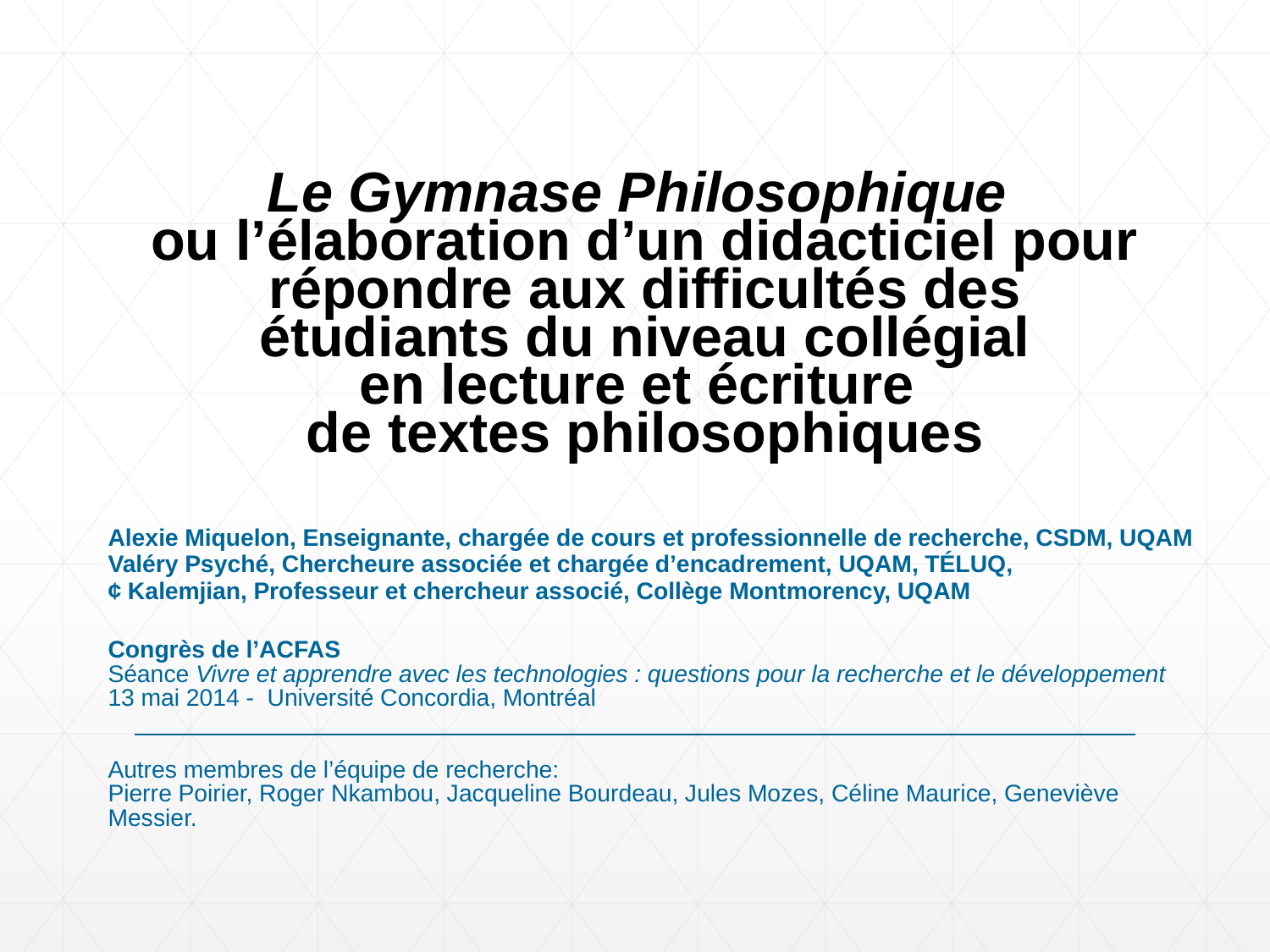

# Le Gymnase Philosophique ou l’élaboration d’un didacticiel pour répondre aux difficultés des étudiants du niveau collégial en lecture et écriture de textes philosophiques
Alexie Miquelon, Enseignante, chargée de cours et professionnelle de recherche, CSDM, UQAM
Valéry Psyché, Chercheure associée et chargée d’encadrement, UQAM, TÉLUQ,
¢ Kalemjian, Professeur et chercheur associé, Collège Montmorency, UQAM

Congrès de l’ACFAS
Séance Vivre et apprendre avec les technologies : questions pour la recherche et le développement
13 mai 2014 -  Université Concordia, Montréal

Autres membres de l’équipe de recherche:
Pierre Poirier, Roger Nkambou, Jacqueline Bourdeau, Jules Mozes, Céline Maurice, Geneviève Messier.